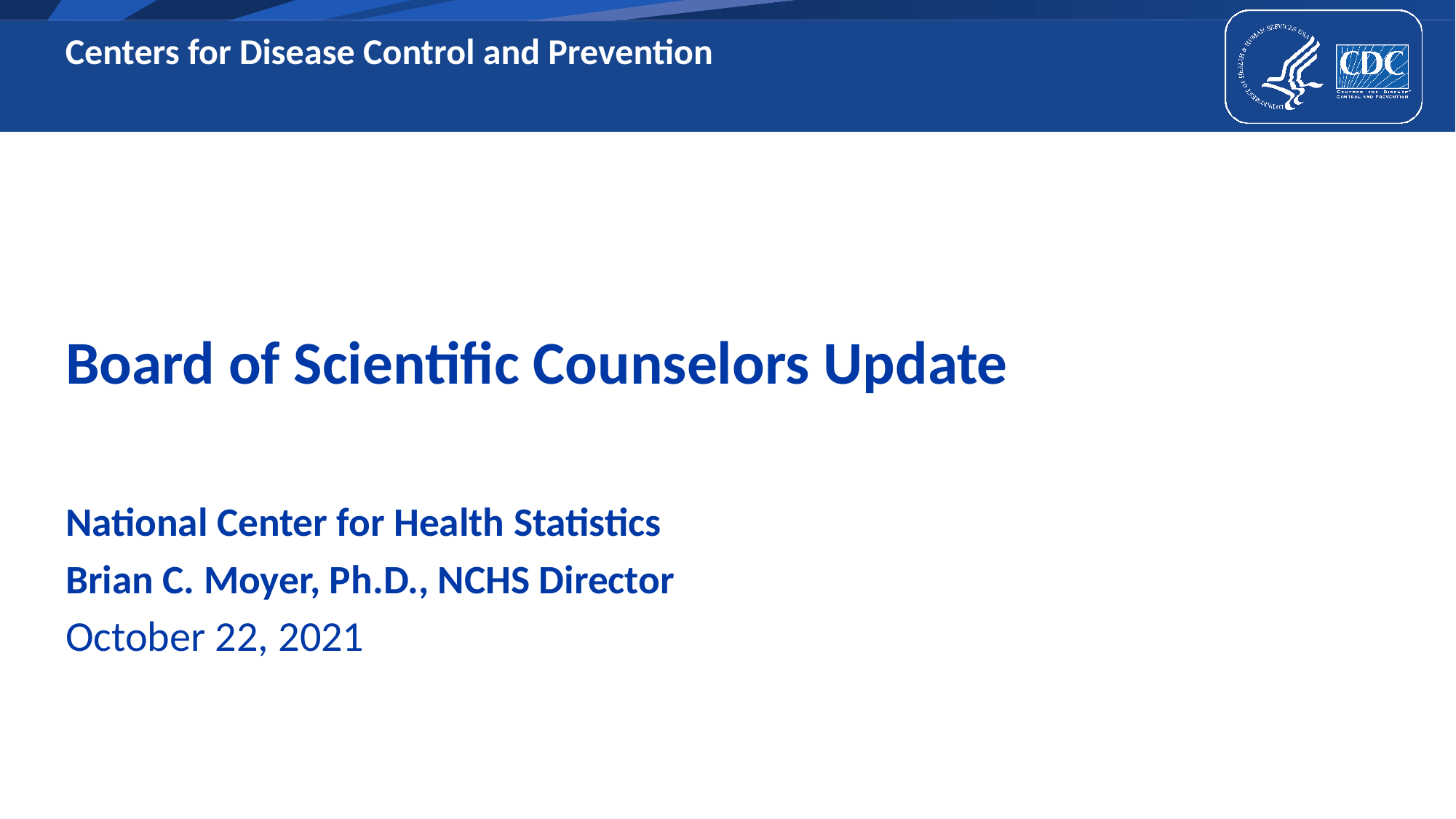

# Board of Scientific Counselors Update
National Center for Health Statistics
Brian C. Moyer, Ph.D., NCHS Director
October 22, 2021